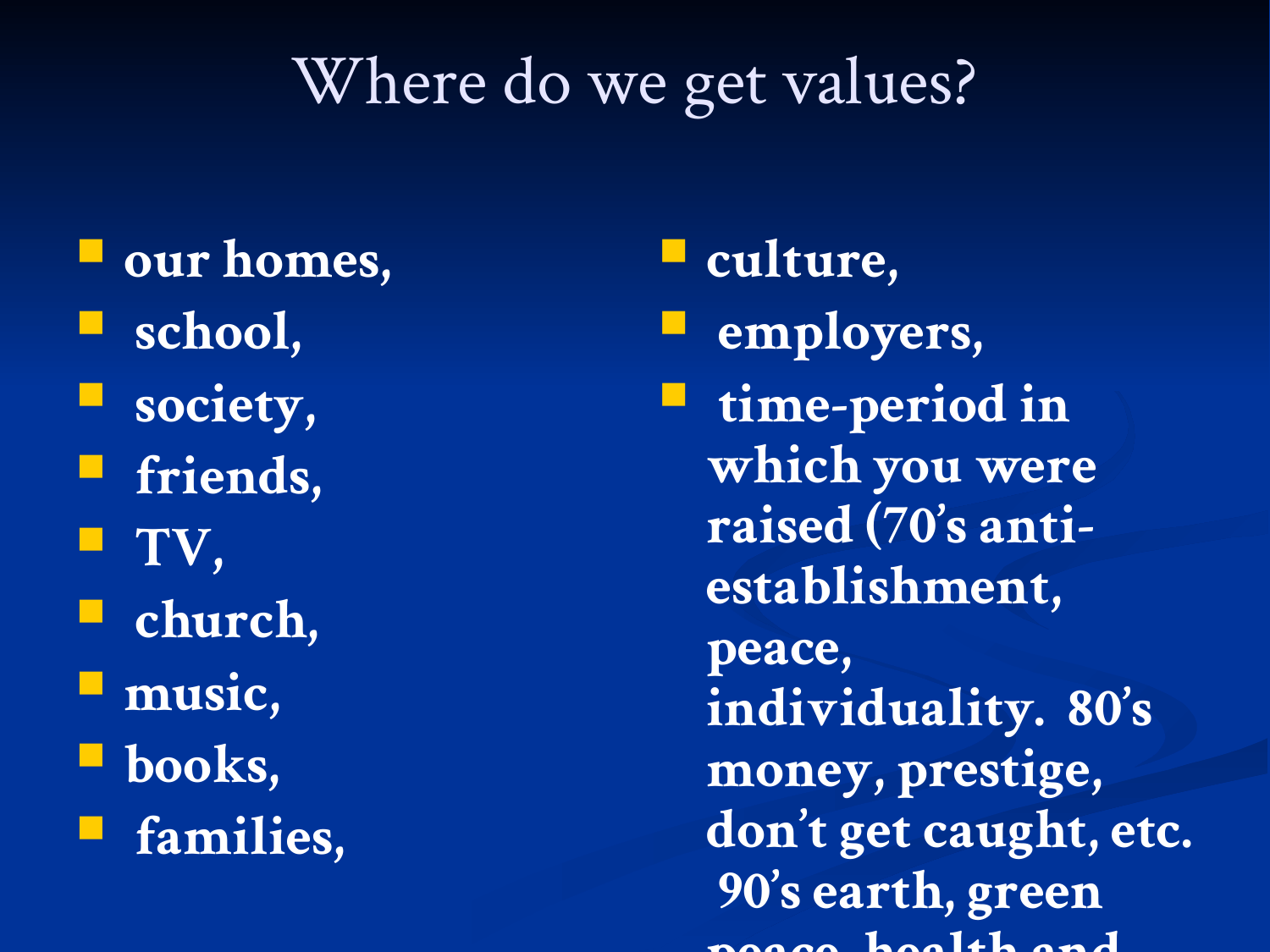

# Where do we get values?
our homes,
 school,
 society,
 friends,
 TV,
 church,
music,
books,
 families,

culture,
 employers,
 time-period in which you were raised (70’s anti-establishment, peace, individuality.  80’s money, prestige, don’t get caught, etc.  90’s earth, green peace, health and fitness), etc.